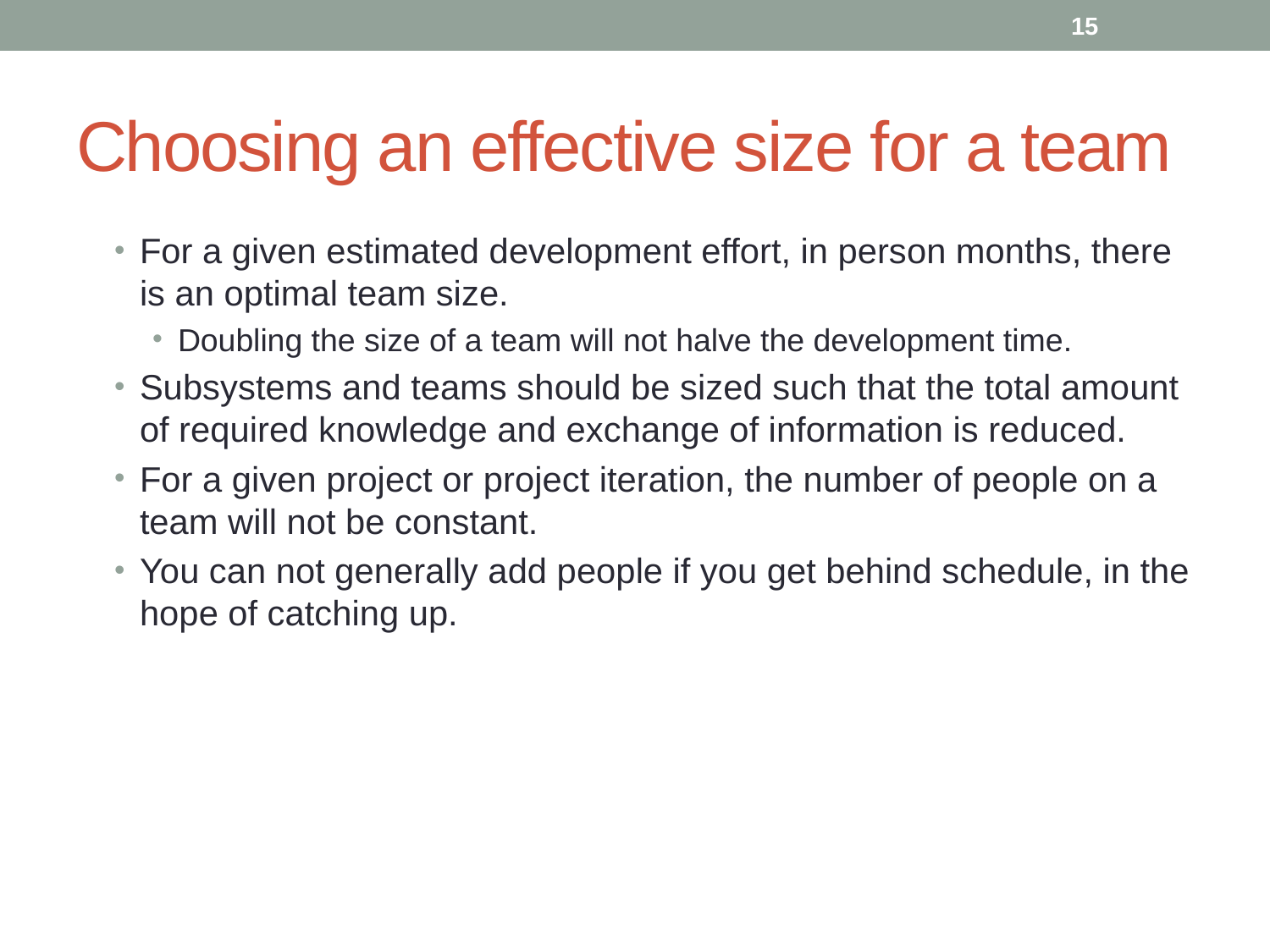

15
# Choosing an effective size for a team
For a given estimated development effort, in person months, there is an optimal team size.
Doubling the size of a team will not halve the development time.
Subsystems and teams should be sized such that the total amount of required knowledge and exchange of information is reduced.
For a given project or project iteration, the number of people on a team will not be constant.
You can not generally add people if you get behind schedule, in the hope of catching up.